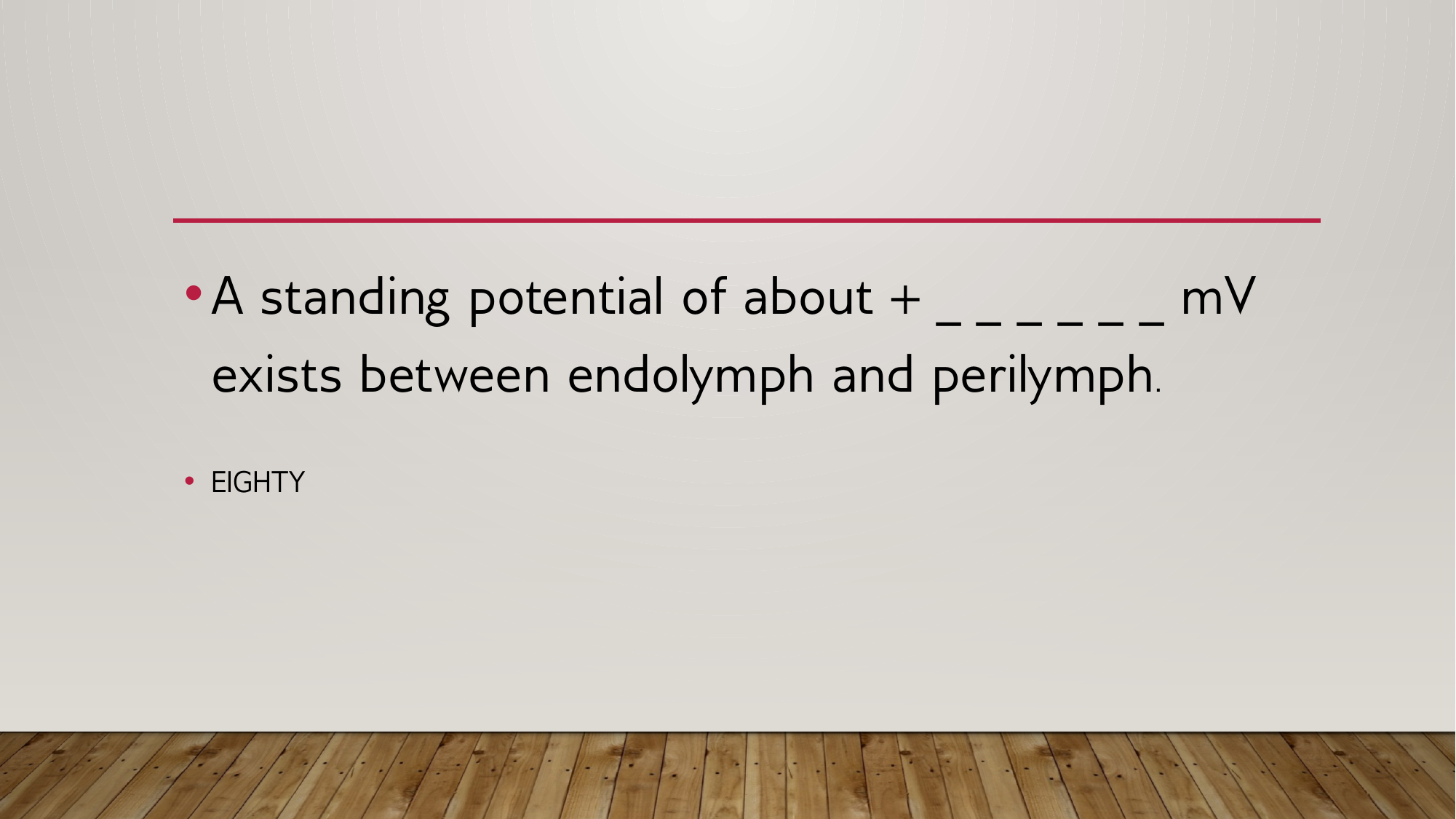

#
A standing potential of about + _ _ _ _ _ _ mV exists between endolymph and perilymph.
EIGHTY